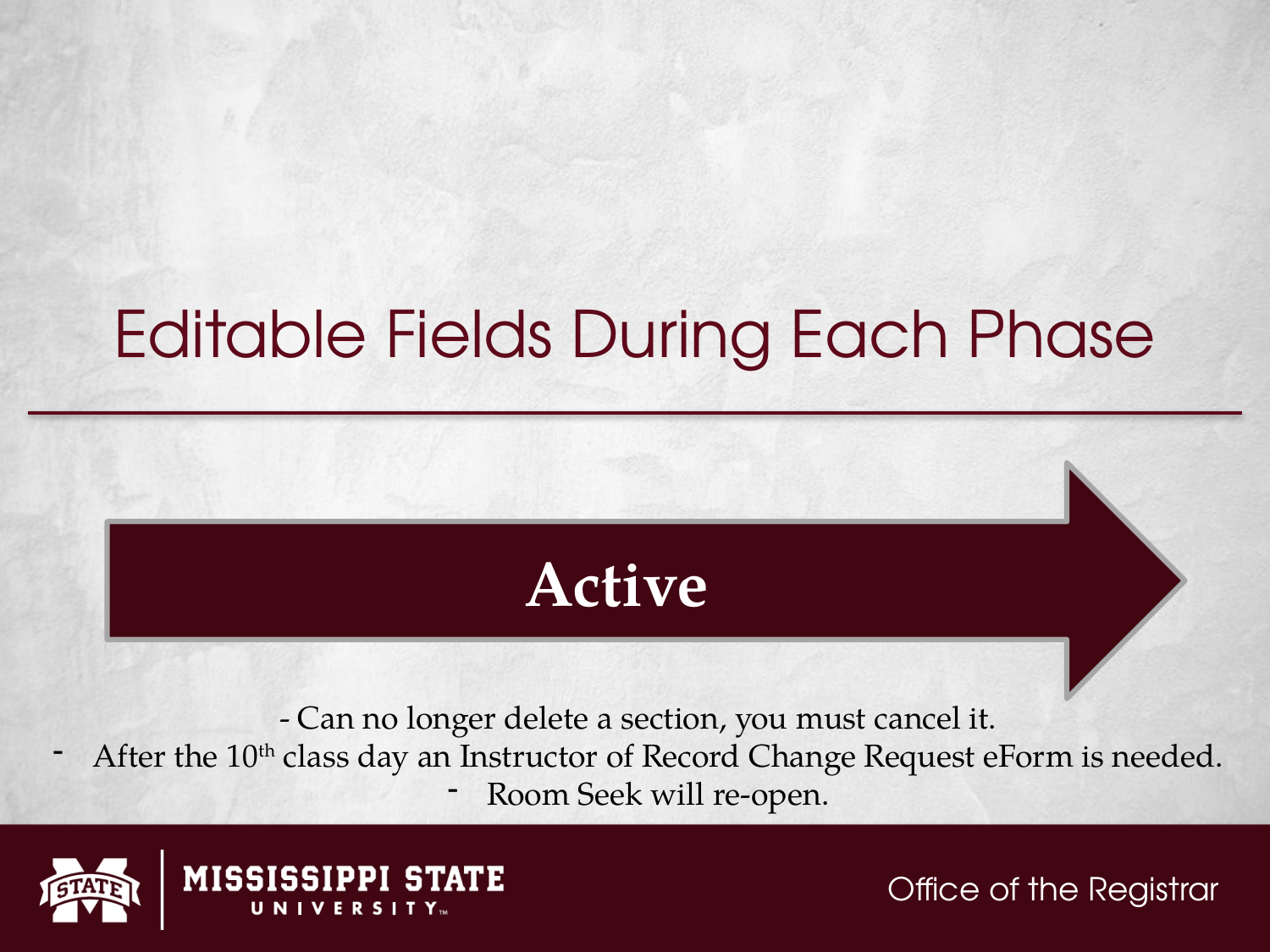

# Editable Fields During Each Phase
Active
- Can no longer delete a section, you must cancel it.
After the 10th class day an Instructor of Record Change Request eForm is needed.
Room Seek will re-open.